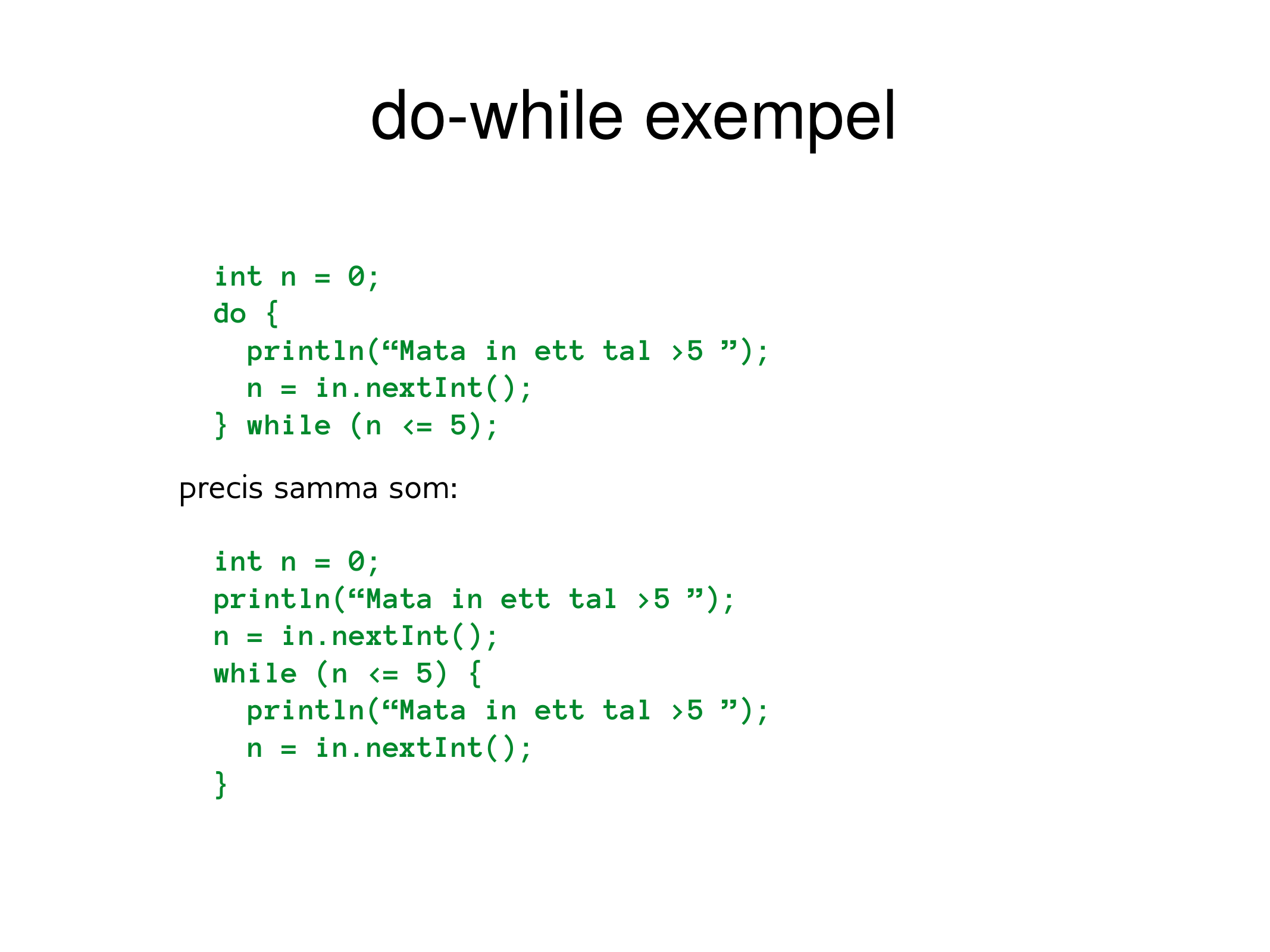

do-while exempel
int n = 0;
do {
  println(“Mata in ett tal >5 ”);
  n = in.nextInt();
} while (n <= 5);
precis samma som:
int n = 0;
println(“Mata in ett tal >5 ”);
n = in.nextInt();
while (n <= 5) {
  println(“Mata in ett tal >5 ”);
  n = in.nextInt();
}